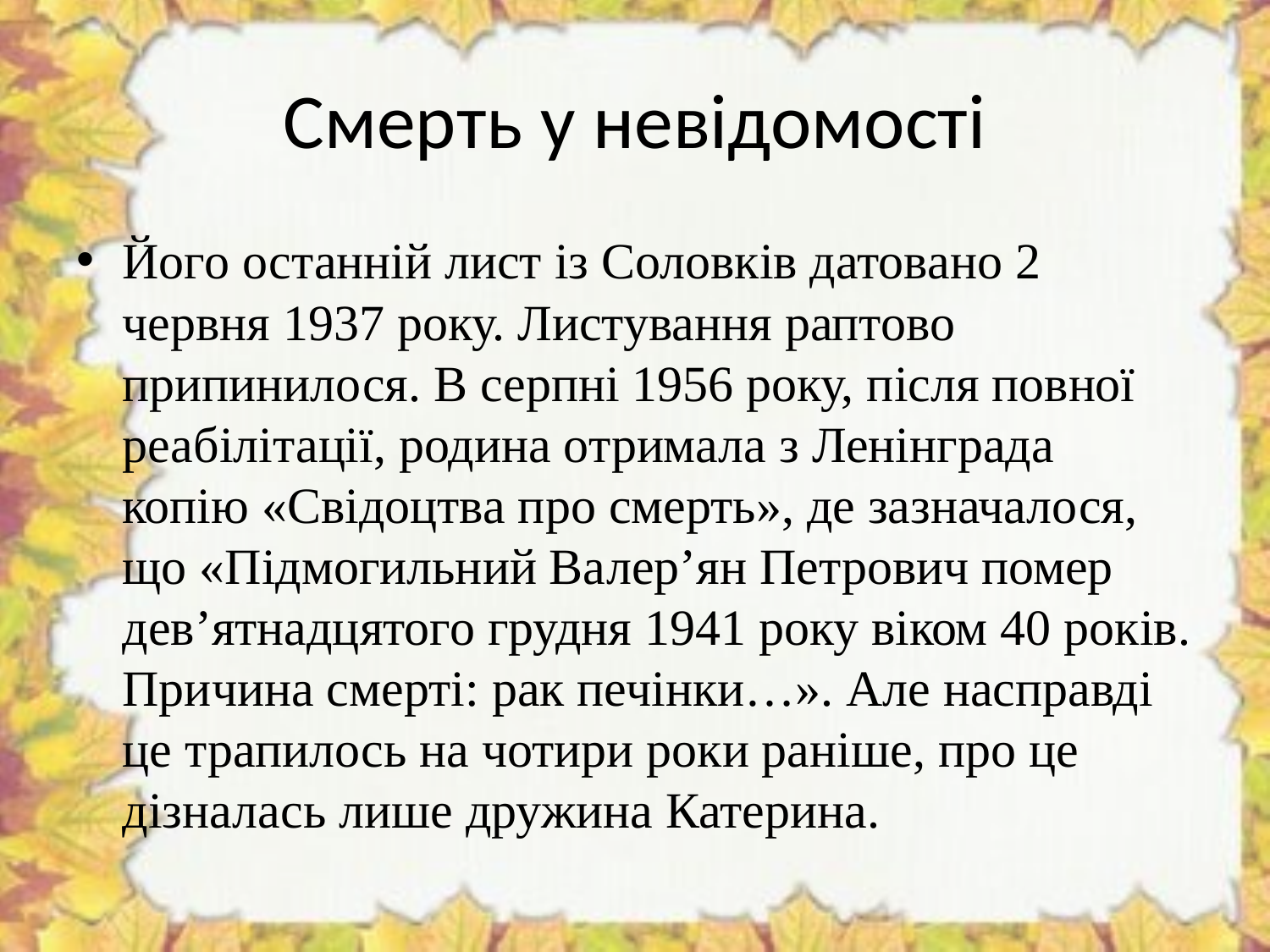

# Смерть у невідомості
Його останній лист із Соловків датовано 2 червня 1937 року. Листування раптово припинилося. В серпні 1956 року, після повної реабілітації, родина отримала з Ленінграда копію «Свідоцтва про смерть», де зазначалося, що «Підмогильний Валер’ян Петрович помер дев’ятнадцятого грудня 1941 року віком 40 років. Причина смерті: рак печінки…». Але насправді це трапилось на чотири роки раніше, про це дізналась лише дружина Катерина.